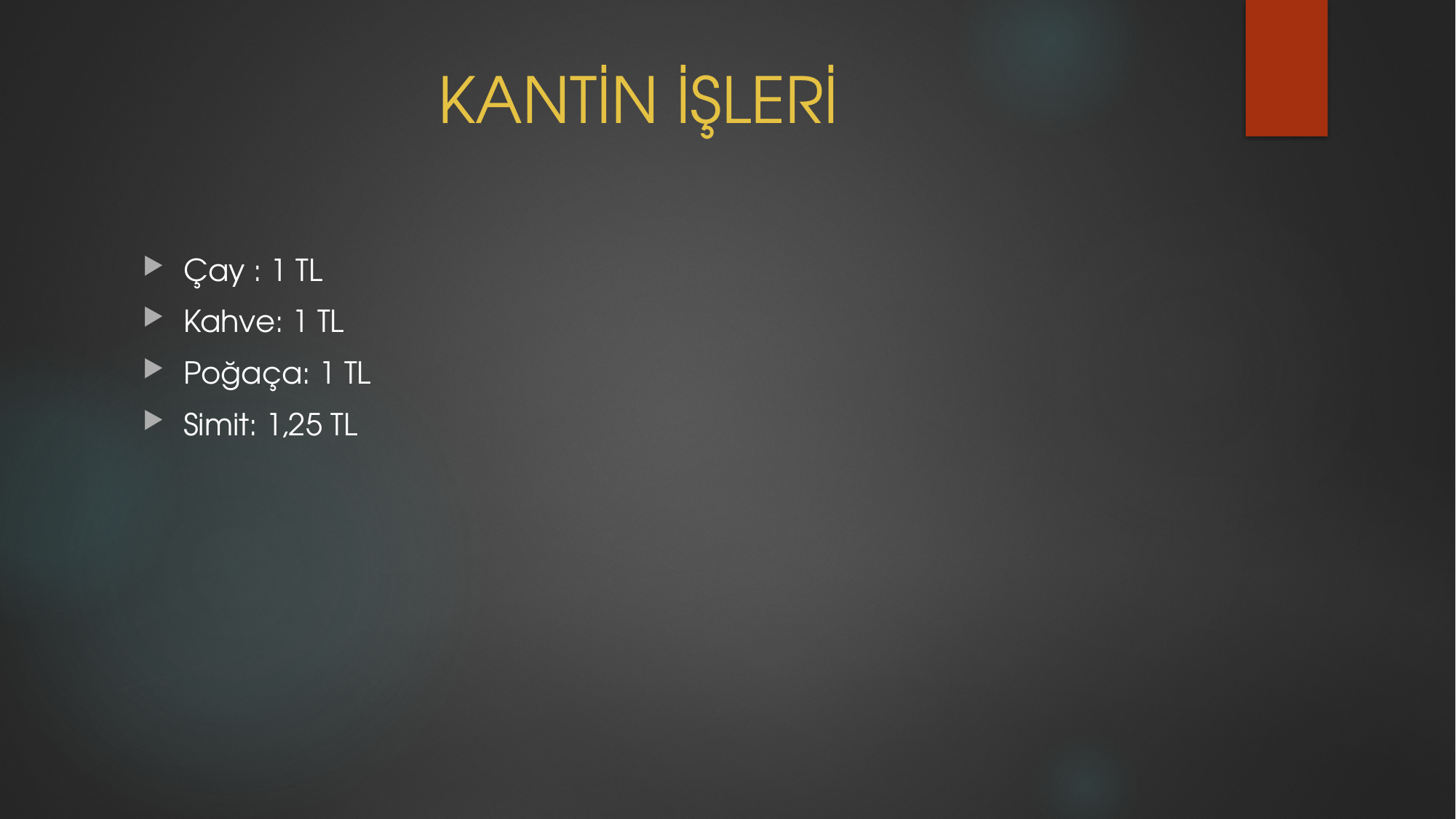

# KANTİN İŞLERİ
Çay : 1 TL
Kahve: 1 TL
Poğaça: 1 TL
Simit: 1,25 TL